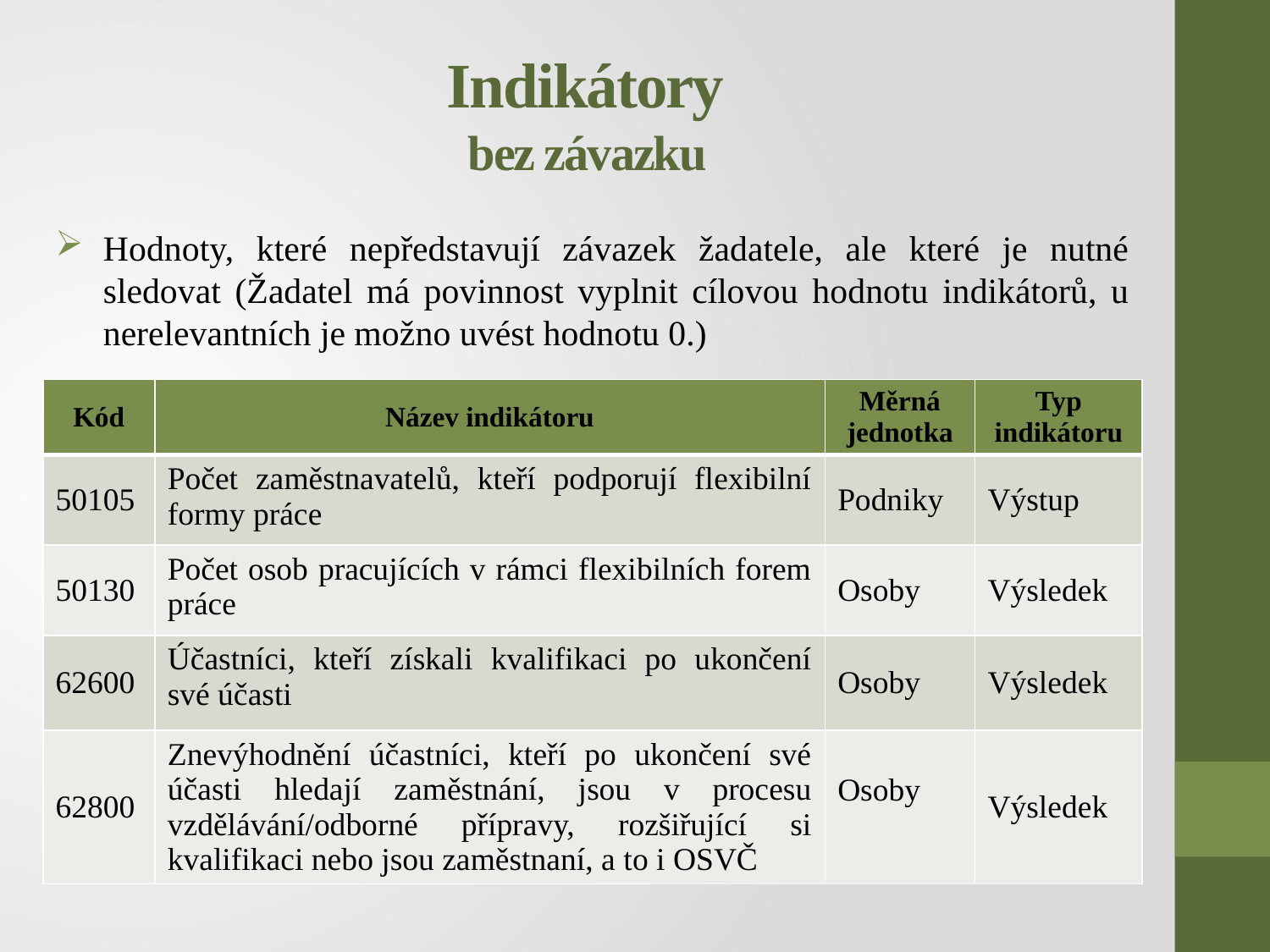

# Indikátory bez závazku

Hodnoty, které nepředstavují závazek žadatele, ale které je nutné sledovat (Žadatel má povinnost vyplnit cílovou hodnotu indikátorů, u nerelevantních je možno uvést hodnotu 0.)

| Kód | Název indikátoru | Měrná jednotka | Typ indikátoru |
| --- | --- | --- | --- |
| 50105 | Počet zaměstnavatelů, kteří podporují flexibilní formy práce | Podniky | Výstup |
| 50130 | Počet osob pracujících v rámci flexibilních forem práce | Osoby | Výsledek |
| 62600 | Účastníci, kteří získali kvalifikaci po ukončení své účasti | Osoby | Výsledek |
| 62800 | Znevýhodnění účastníci, kteří po ukončení své účasti hledají zaměstnání, jsou v procesu vzdělávání/odborné přípravy, rozšiřující si kvalifikaci nebo jsou zaměstnaní, a to i OSVČ | Osoby | Výsledek |